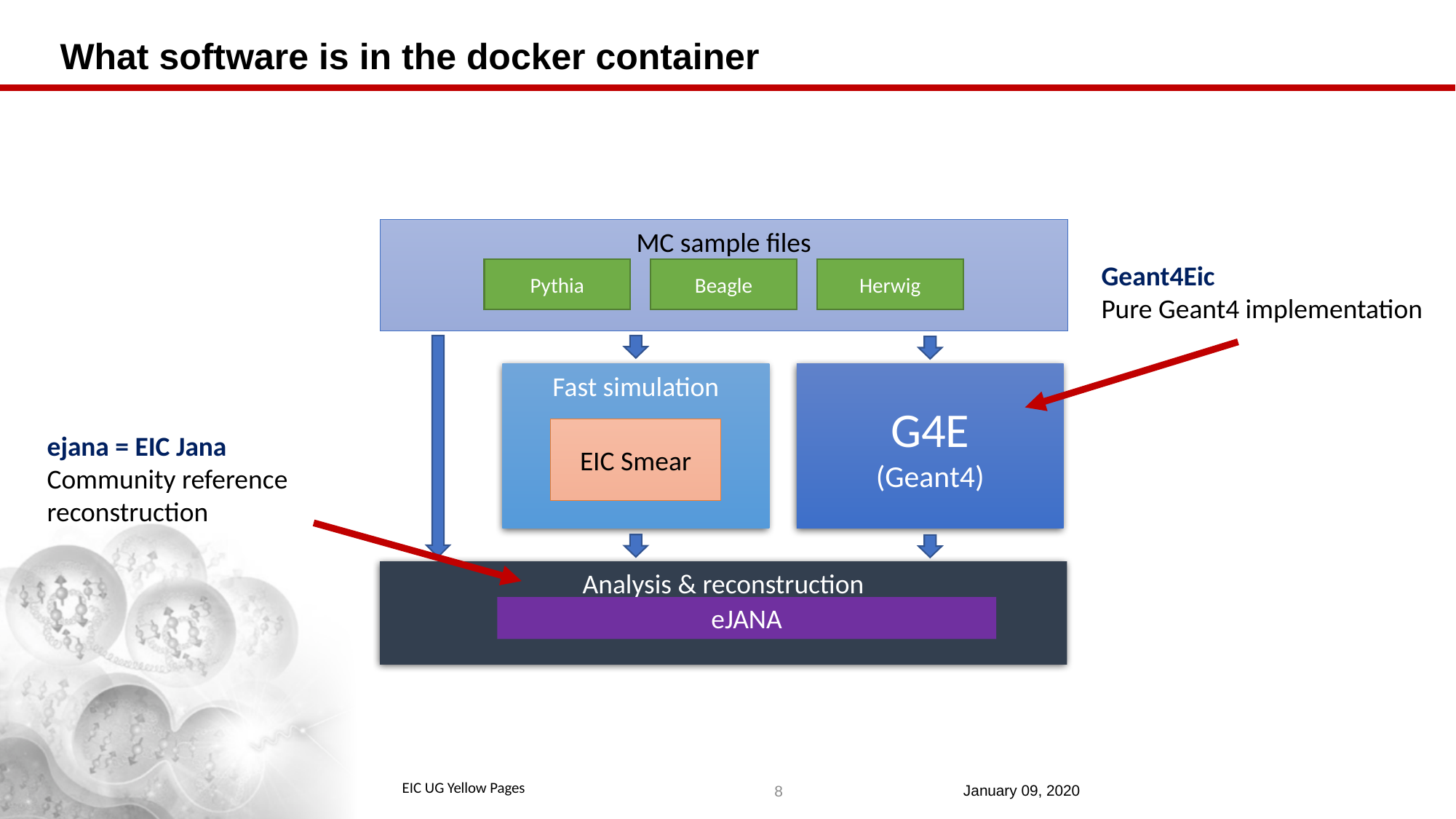

# What software is in the docker container
MC sample files
Geant4Eic
Pure Geant4 implementation
ejana = EIC Jana
Community reference
reconstruction
Pythia
Beagle
Herwig

Fast simulation
G4E
(Geant4)
EIC Smear

Analysis & reconstruction
eJANA
8